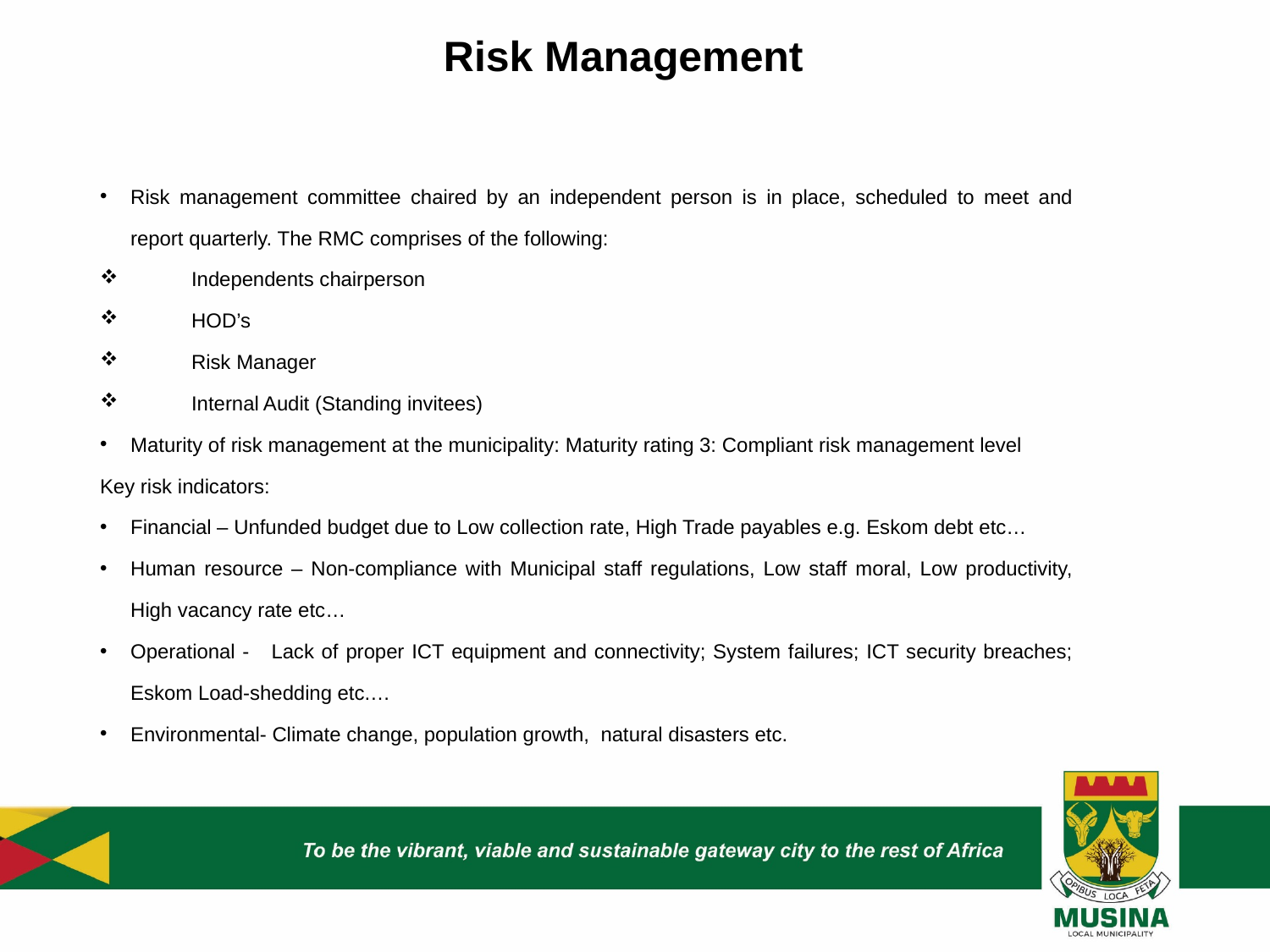

Risk Management
Risk management committee chaired by an independent person is in place, scheduled to meet and report quarterly. The RMC comprises of the following:
Independents chairperson
HOD’s
Risk Manager
Internal Audit (Standing invitees)
Maturity of risk management at the municipality: Maturity rating 3: Compliant risk management level
Key risk indicators:
Financial – Unfunded budget due to Low collection rate, High Trade payables e.g. Eskom debt etc…
Human resource – Non-compliance with Municipal staff regulations, Low staff moral, Low productivity, High vacancy rate etc…
Operational -   Lack of proper ICT equipment and connectivity; System failures; ICT security breaches; Eskom Load-shedding etc.…
Environmental- Climate change, population growth,  natural disasters etc.